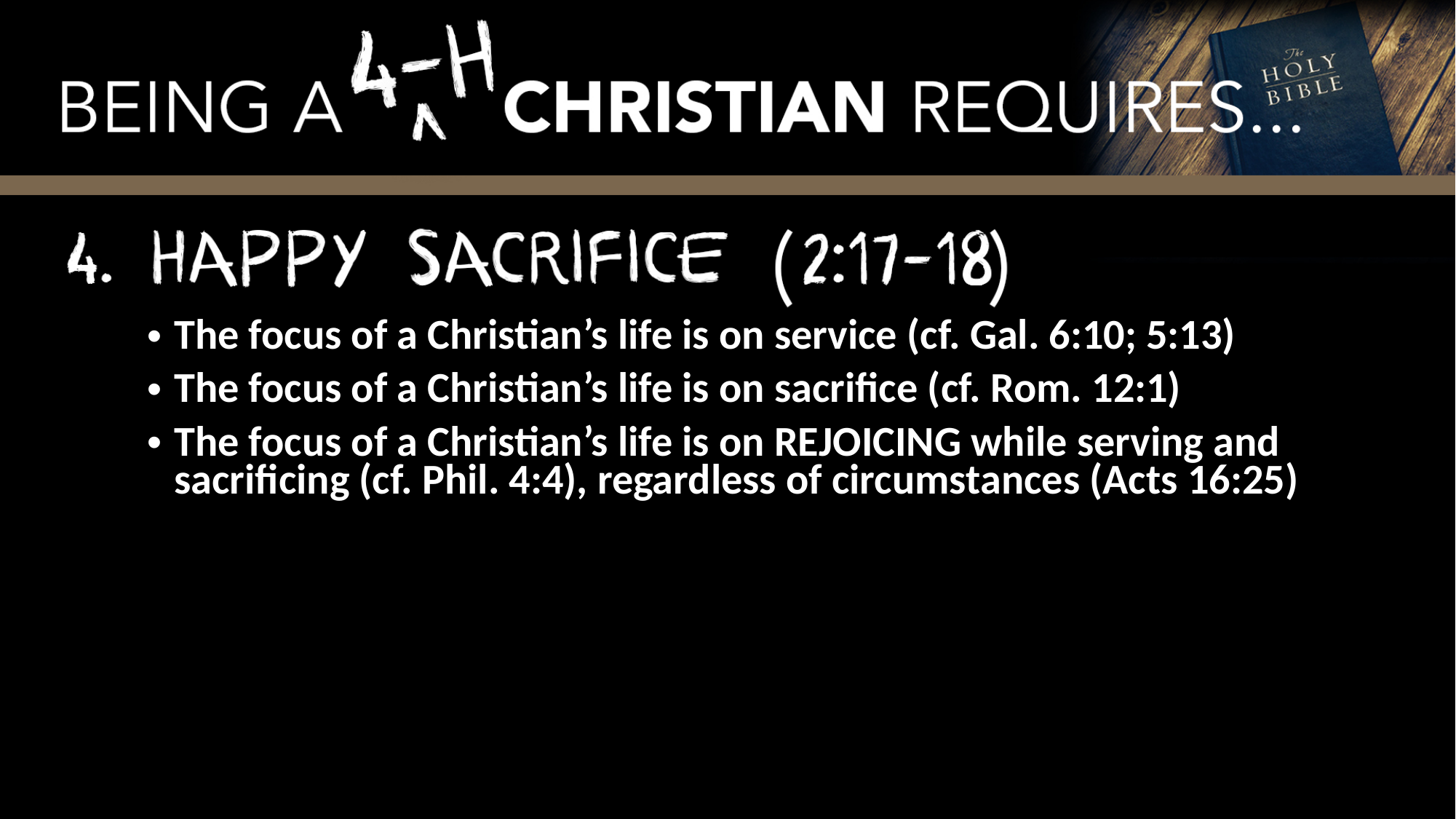

The focus of a Christian’s life is on service (cf. Gal. 6:10; 5:13)
The focus of a Christian’s life is on sacrifice (cf. Rom. 12:1)
The focus of a Christian’s life is on REJOICING while serving and sacrificing (cf. Phil. 4:4), regardless of circumstances (Acts 16:25)